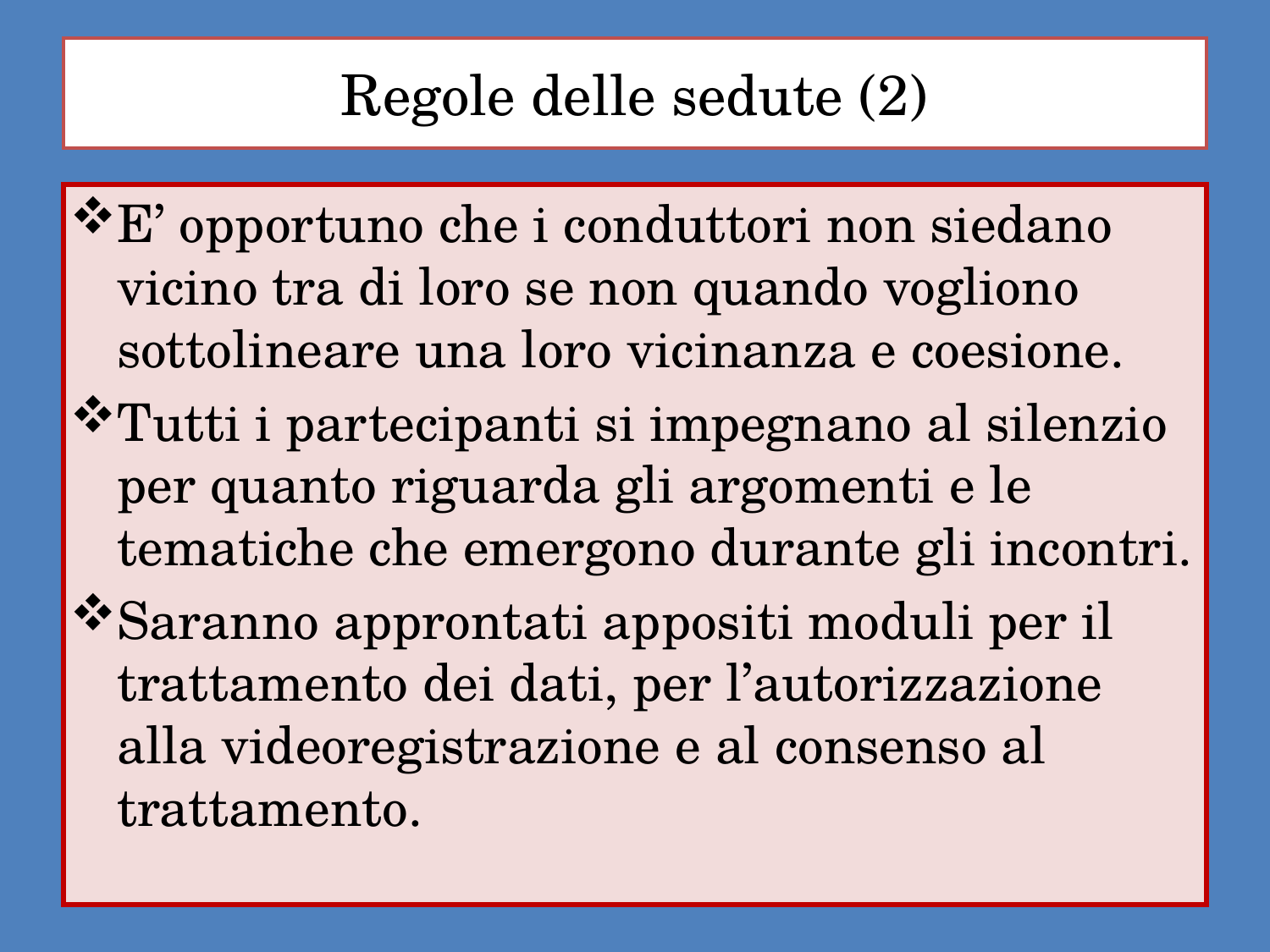

# Regole delle sedute (2)
E’ opportuno che i conduttori non siedano vicino tra di loro se non quando vogliono sottolineare una loro vicinanza e coesione.
Tutti i partecipanti si impegnano al silenzio per quanto riguarda gli argomenti e le tematiche che emergono durante gli incontri.
Saranno approntati appositi moduli per il trattamento dei dati, per l’autorizzazione alla videoregistrazione e al consenso al trattamento.